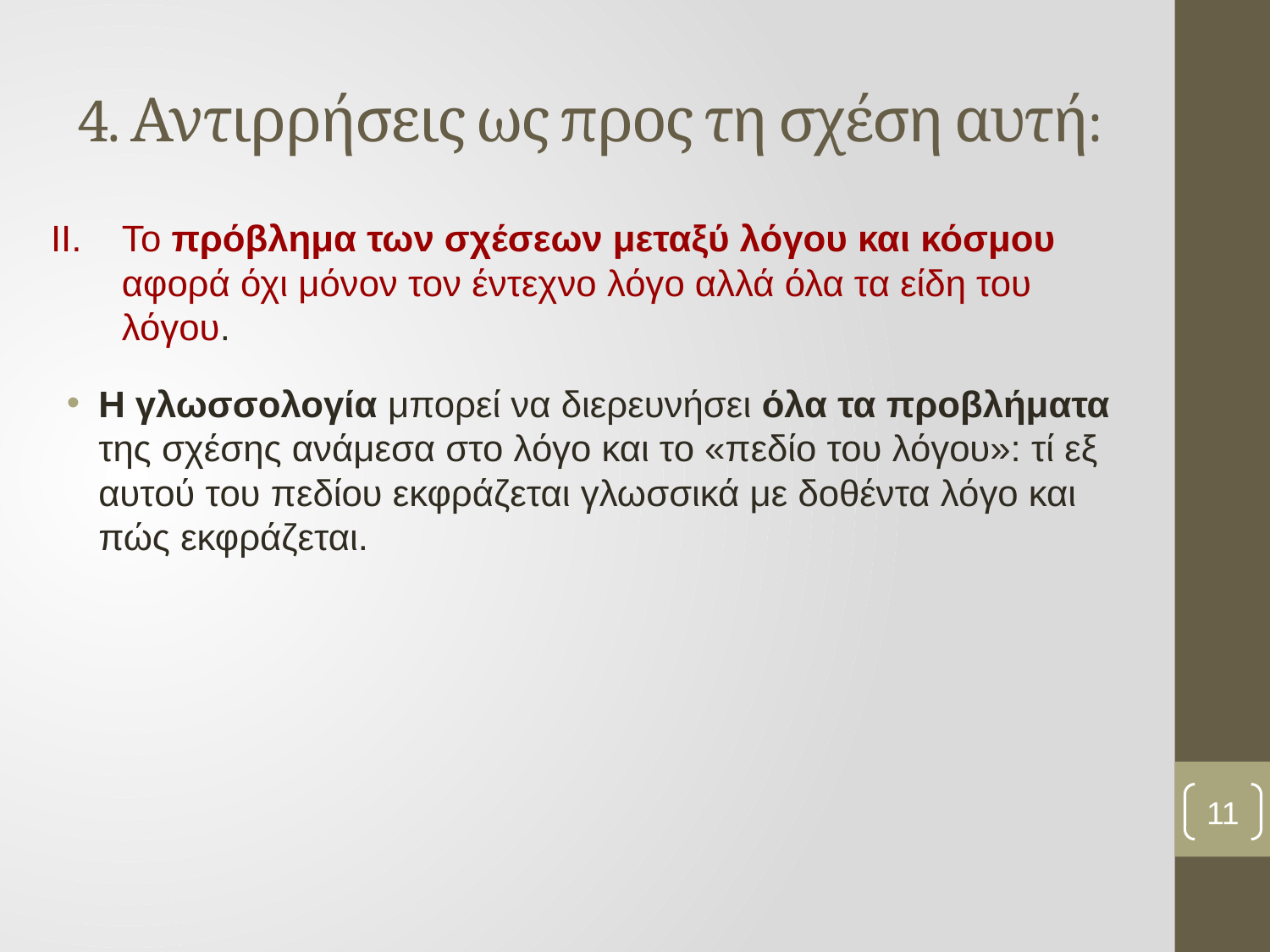

# 4. Αντιρρήσεις ως προς τη σχέση αυτή:

Το πρόβλημα των σχέσεων μεταξύ λόγου και κόσμου αφορά όχι μόνον τον έντεχνο λόγο αλλά όλα τα είδη του λόγου.

Η γλωσσολογία μπορεί να διερευνήσει όλα τα προβλήματα της σχέσης ανάμεσα στο λόγο και το «πεδίο του λόγου»: τί εξ αυτού του πεδίου εκφράζεται γλωσσικά με δοθέντα λόγο και πώς εκφράζεται.

11